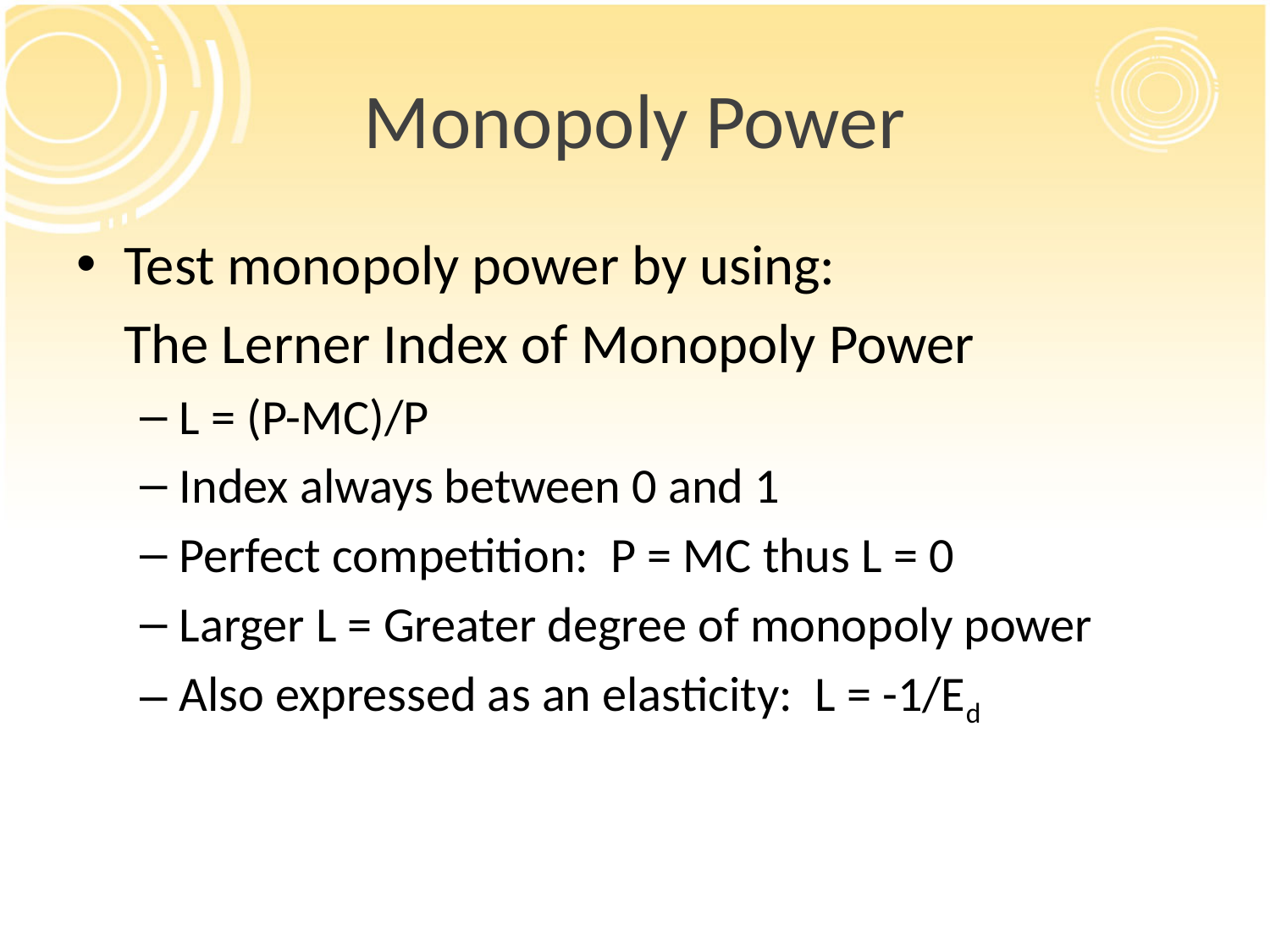

# Monopoly Power
Test monopoly power by using:
	The Lerner Index of Monopoly Power
L = (P-MC)/P
Index always between 0 and 1
Perfect competition:  P = MC thus L = 0
Larger L = Greater degree of monopoly power
Also expressed as an elasticity:  L = -1/Ed